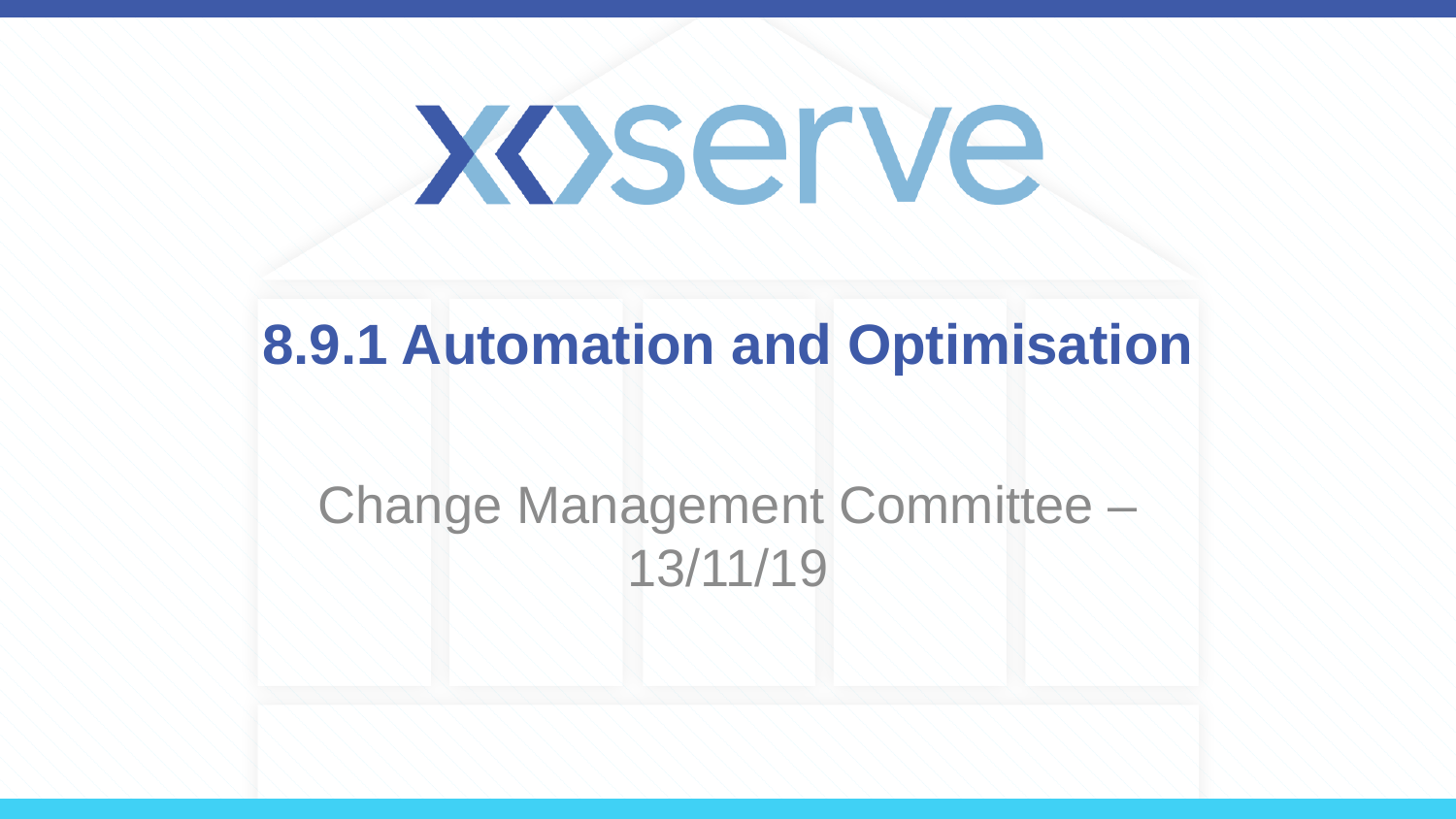

# 8.9.1 Automation and Optimisation
Change Management Committee – 13/11/19